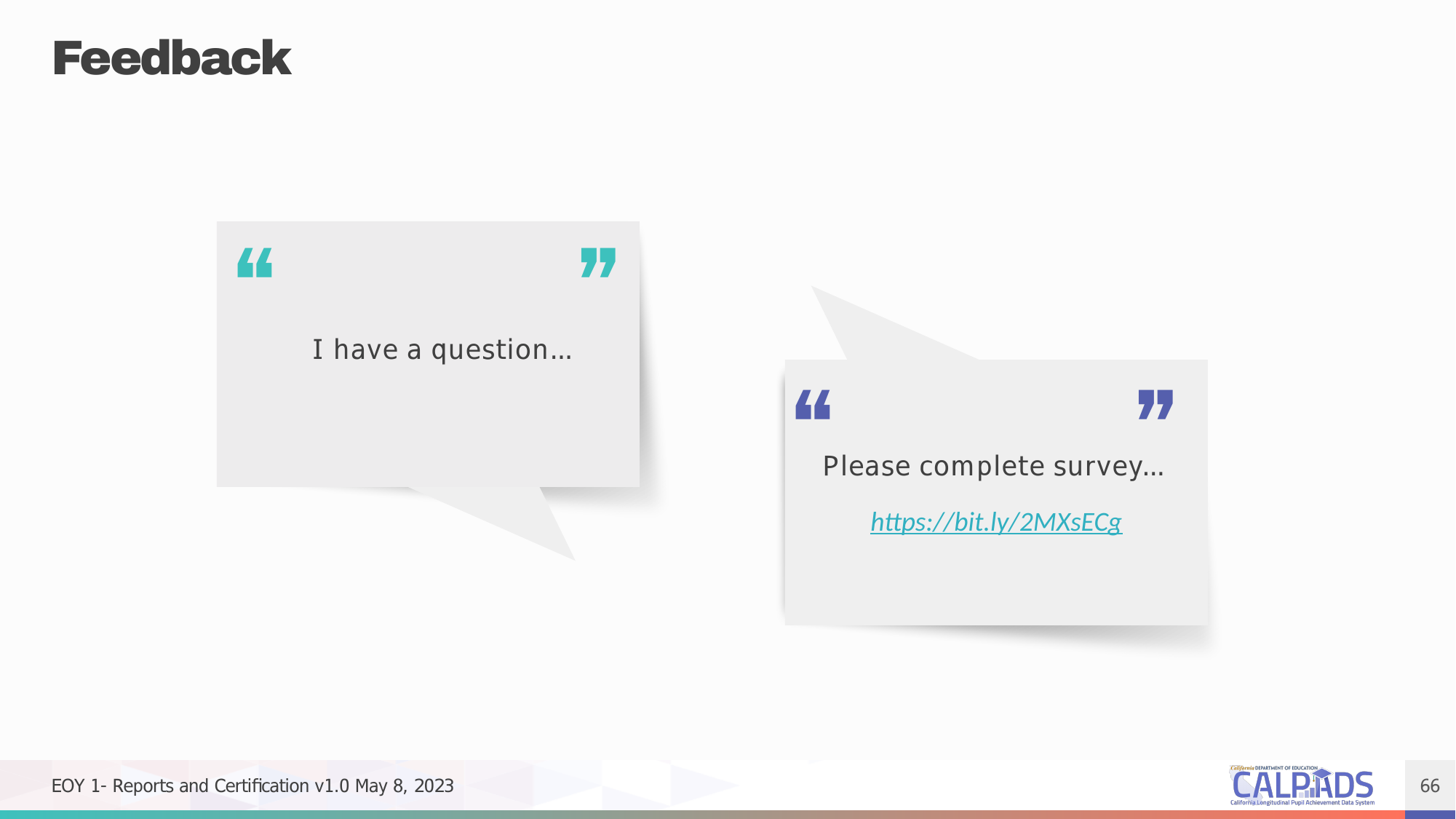

# Feedback

            I have a question…

“
”

Please complete survey…
https://bit.ly/2MXsECg

“
”

EOY 1- Reports and Certification v1.0 May 8, 2023
66